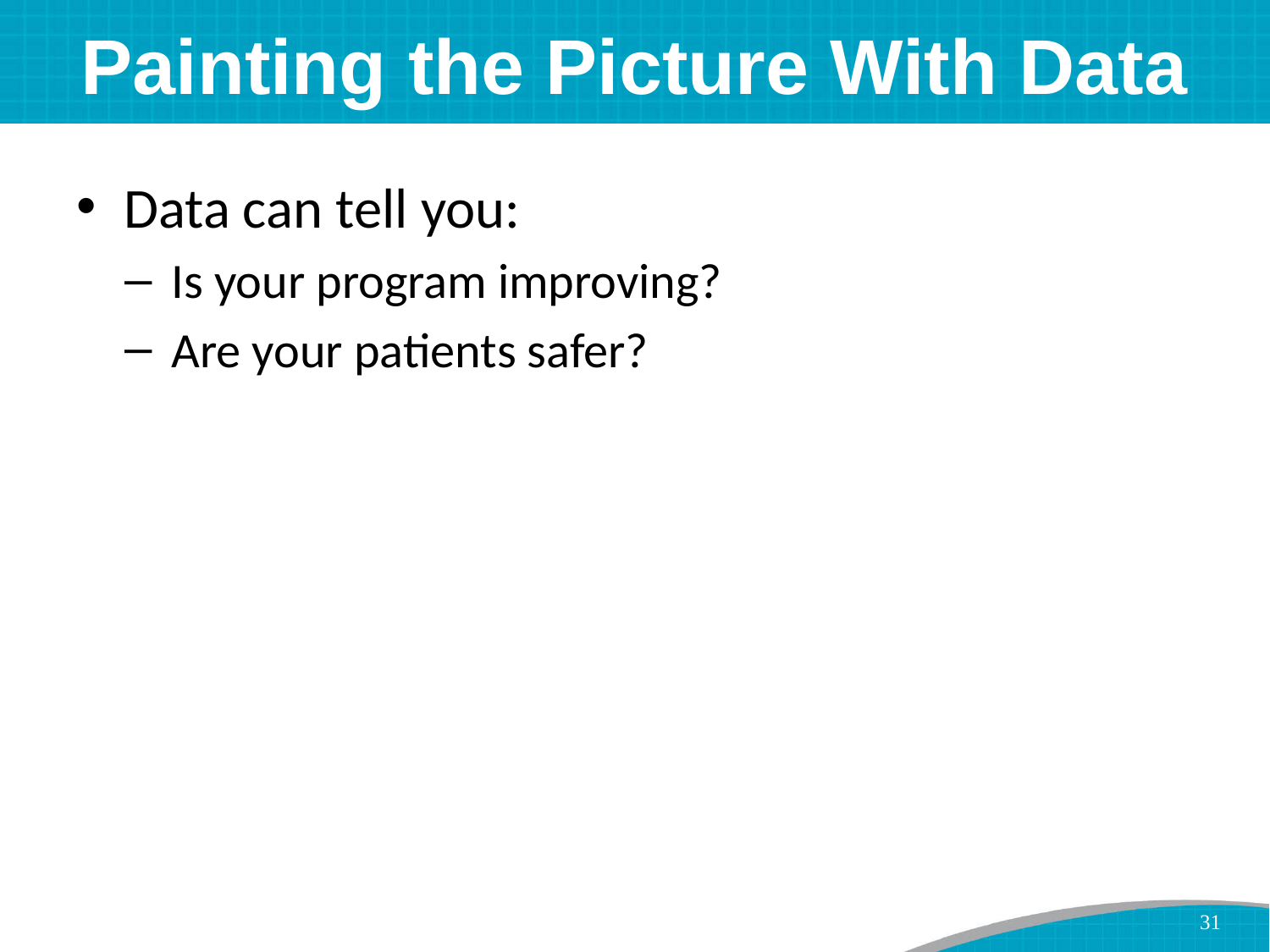

# Painting the Picture With Data
Data can tell you:
Is your program improving?
Are your patients safer?
31